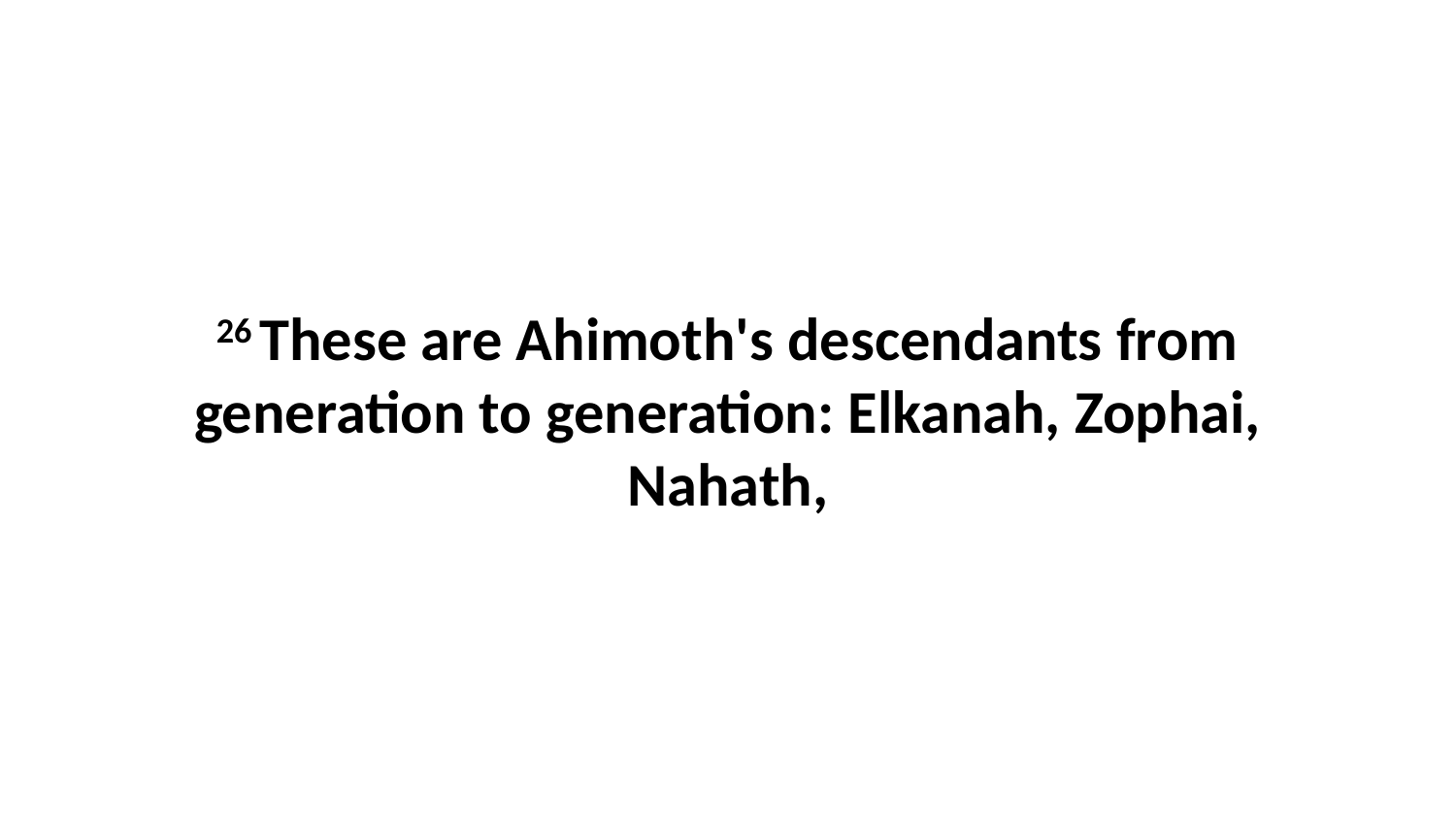

26 These are Ahimoth's descendants from generation to generation: Elkanah, Zophai, Nahath,